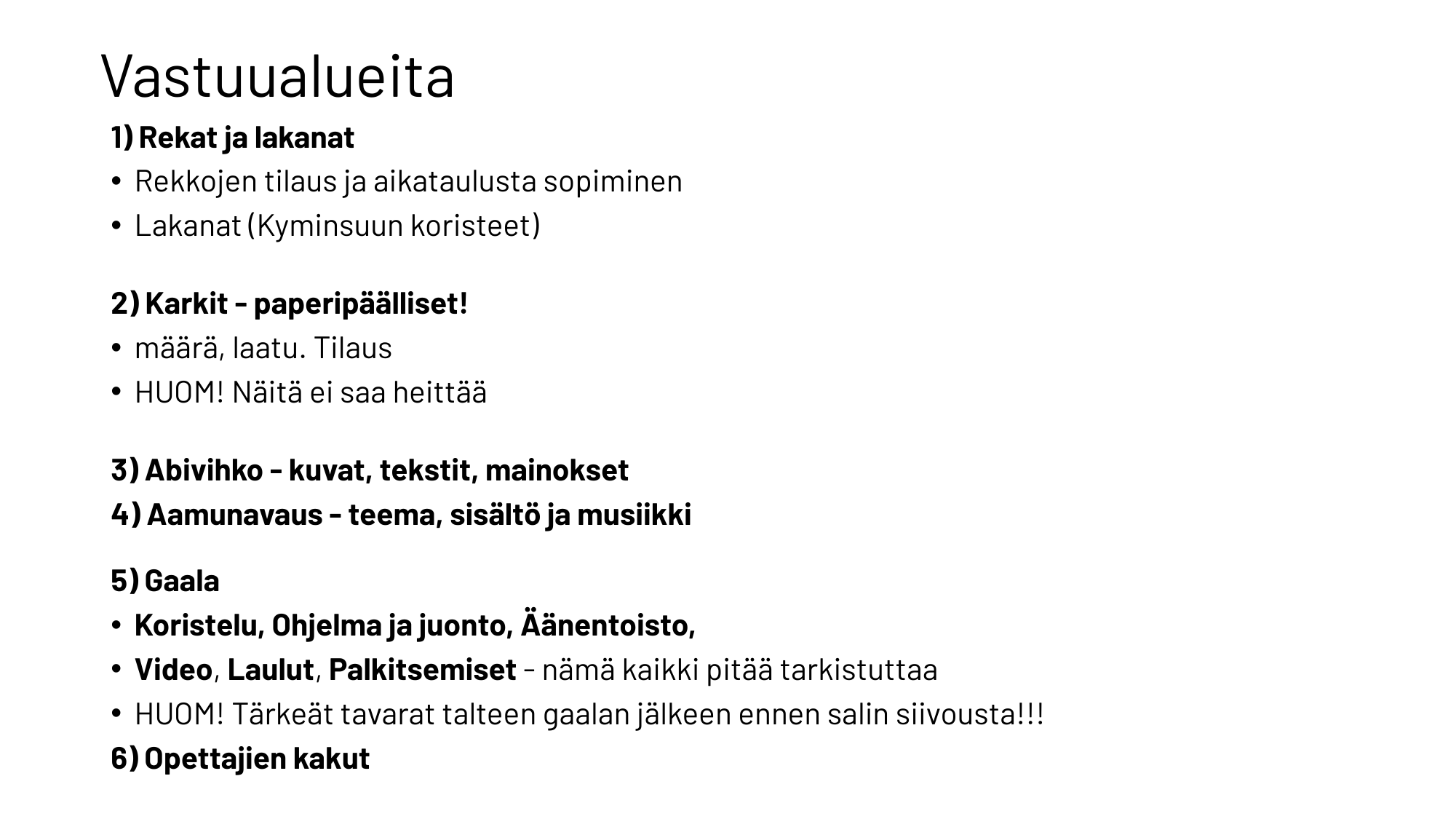

Vastuualueita
1) Rekat ja lakanat
Rekkojen tilaus ja aikataulusta sopiminen
Lakanat (Kyminsuun koristeet)
2) Karkit - paperipäälliset!
määrä, laatu. Tilaus
HUOM! Näitä ei saa heittää
3) Abivihko - kuvat, tekstit, mainokset
4) Aamunavaus - teema, sisältö ja musiikki
5) Gaala
Koristelu, Ohjelma ja juonto, Äänentoisto,
Video, Laulut, Palkitsemiset - nämä kaikki pitää tarkistuttaa
HUOM! Tärkeät tavarat talteen gaalan jälkeen ennen salin siivousta!!!
6) Opettajien kakut